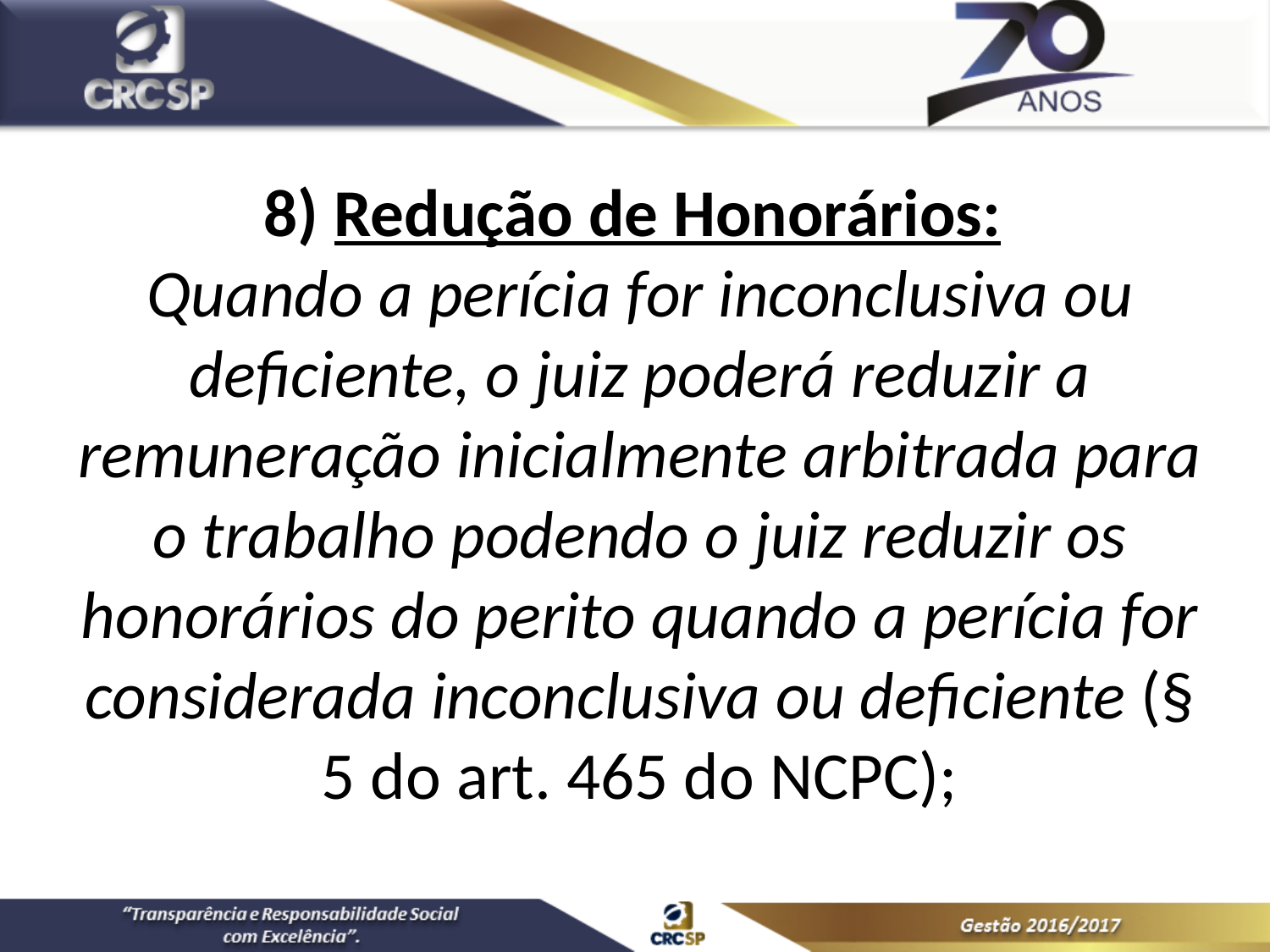

8) Redução de Honorários:
Quando a perícia for inconclusiva ou deficiente, o juiz poderá reduzir a remuneração inicialmente arbitrada para o trabalho podendo o juiz reduzir os honorários do perito quando a perícia for considerada inconclusiva ou deficiente (§ 5 do art. 465 do NCPC);